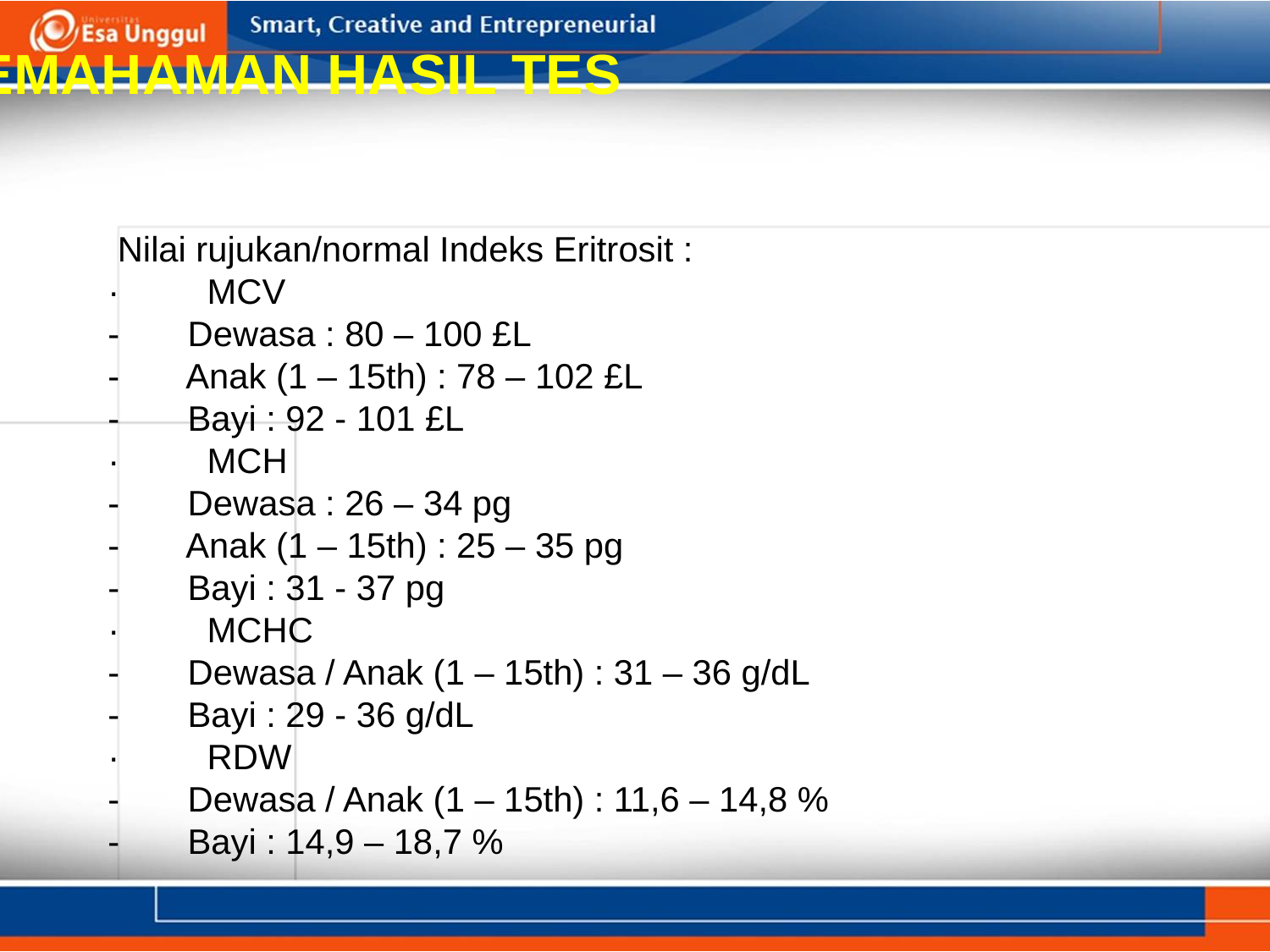

PEMAHAMAN HASIL TES

 Nilai rujukan/normal Indeks Eritrosit :
·         MCV
-       Dewasa : 80 – 100 £L
-       Anak (1 – 15th) : 78 – 102 £L
-       Bayi : 92 - 101 £L
·         MCH
-       Dewasa : 26 – 34 pg
-       Anak (1 – 15th) : 25 – 35 pg
-       Bayi : 31 - 37 pg
·         MCHC
-       Dewasa / Anak (1 – 15th) : 31 – 36 g/dL
-       Bayi : 29 - 36 g/dL
·         RDW
-       Dewasa / Anak (1 – 15th) : 11,6 – 14,8 %
-       Bayi : 14,9 – 18,7 %